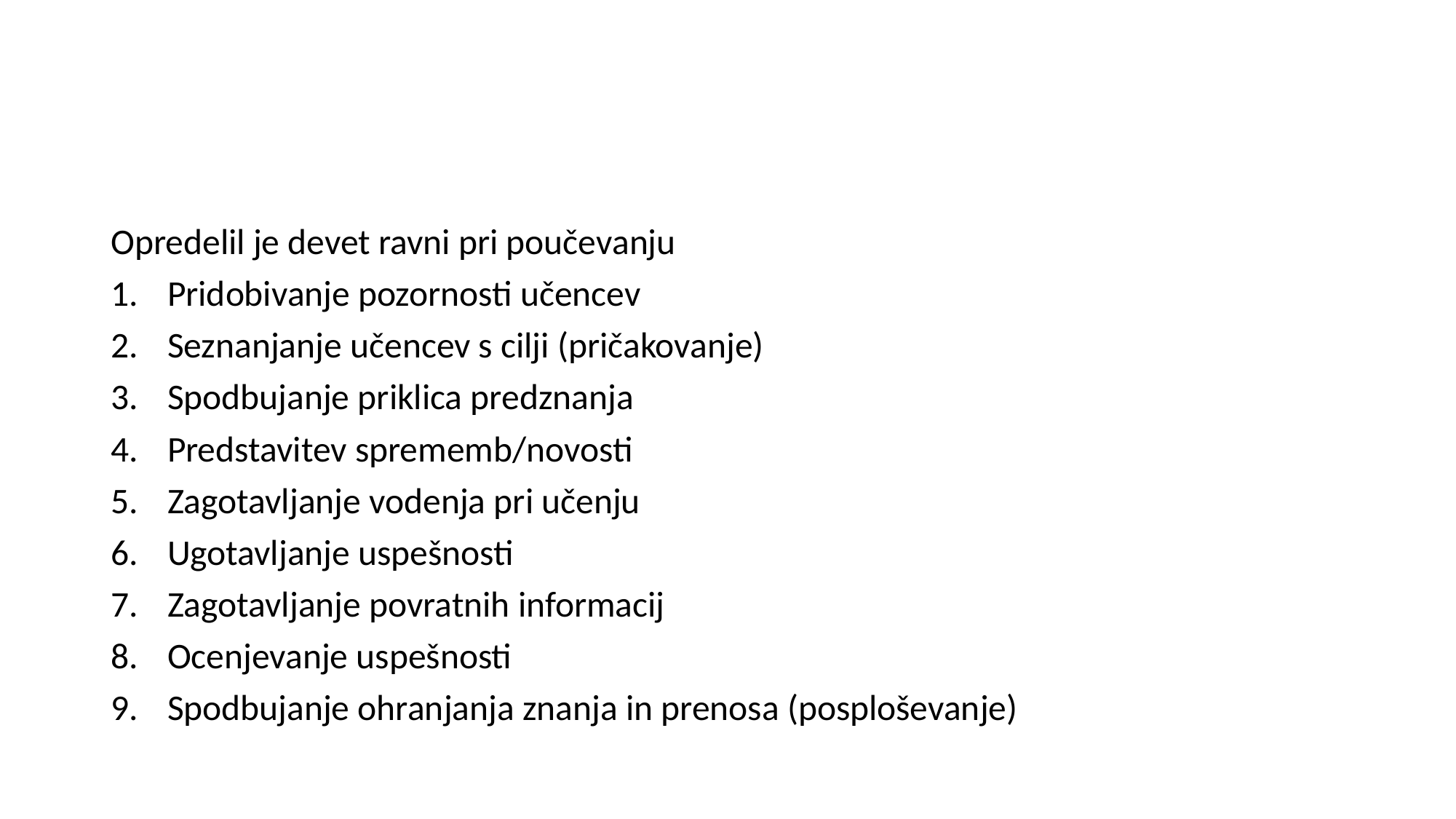

#
Opredelil je devet ravni pri poučevanju
Pridobivanje pozornosti učencev
Seznanjanje učencev s cilji (pričakovanje)
Spodbujanje priklica predznanja
Predstavitev sprememb/novosti
Zagotavljanje vodenja pri učenju
Ugotavljanje uspešnosti
Zagotavljanje povratnih informacij
Ocenjevanje uspešnosti
Spodbujanje ohranjanja znanja in prenosa (posploševanje)